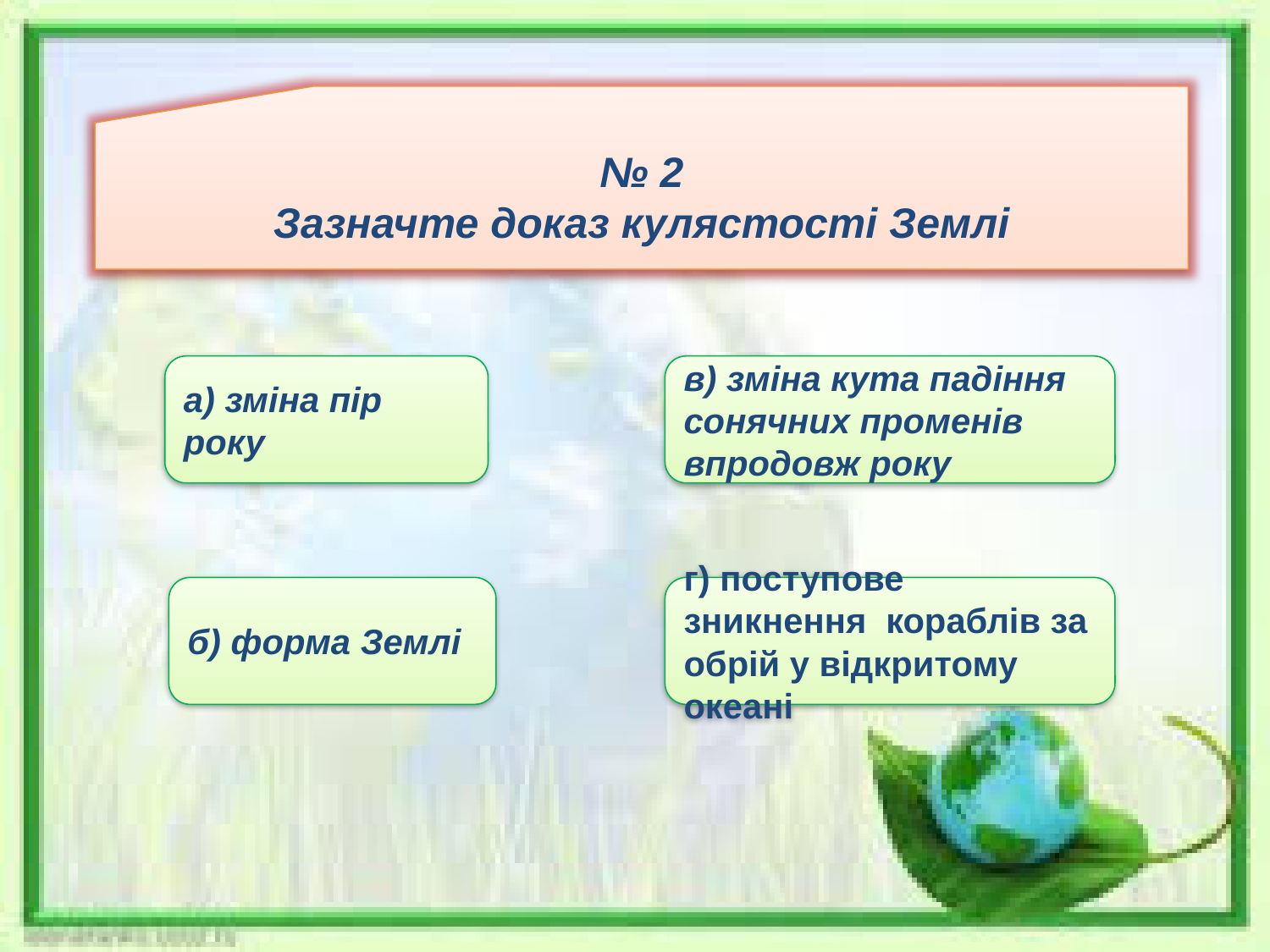

№ 2
Зазначте доказ кулястості Землі
а) зміна пір року
в) зміна кута падіння сонячних променів впродовж року
б) форма Землі
г) поступове зникнення  кораблів за обрій у відкритому океані